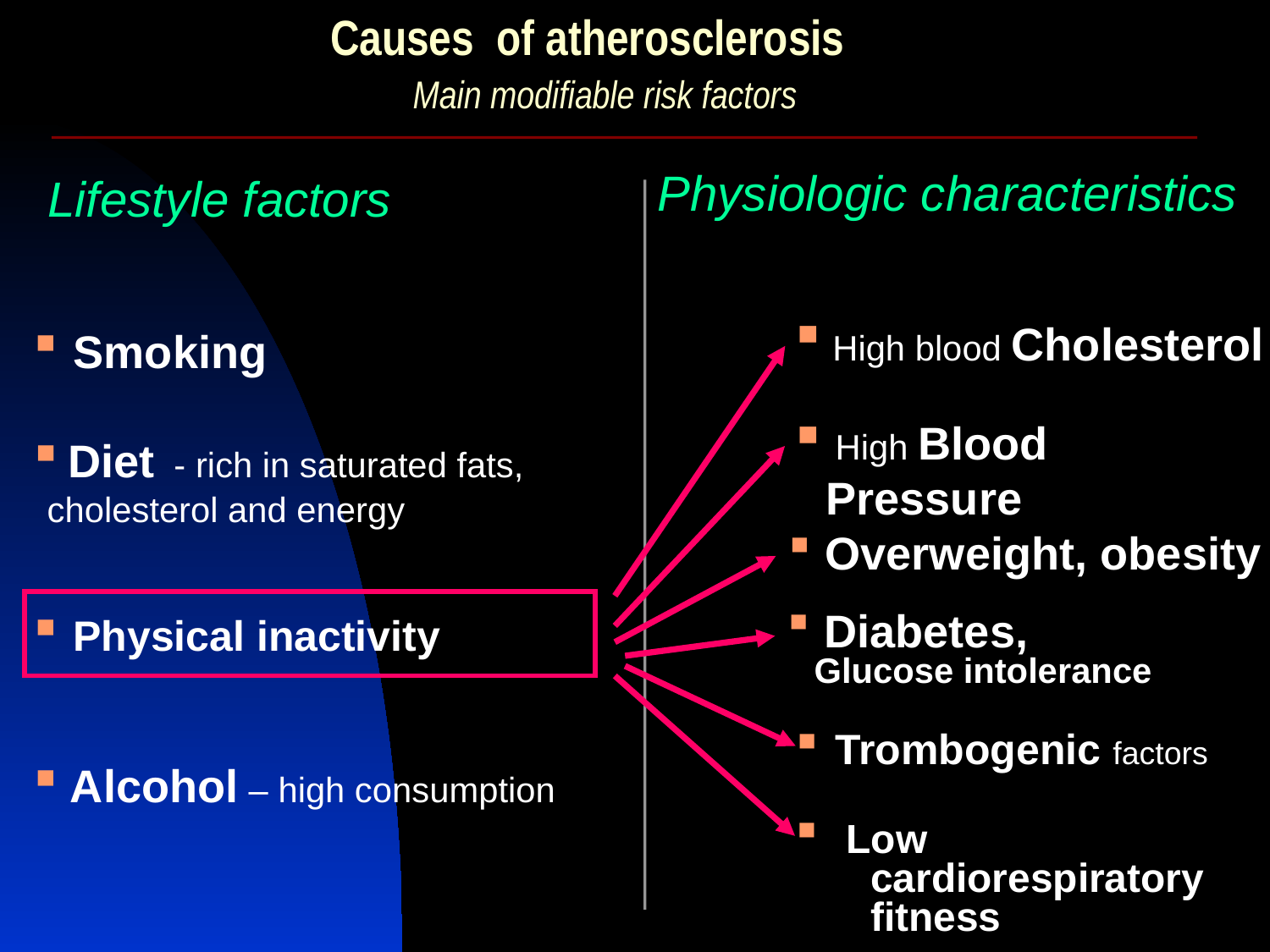

# Causes  of atherosclerosis
Main modifiable risk factors

Lifestyle factors
Physiologic characteristics

 Smoking
 High blood Cholesterol
 High Blood Pressure
 Diet  - rich in saturated fats, cholesterol and energy
 Overweight, obesity

 Physical inactivity
 Diabetes,
Glucose intolerance
 Trombogenic factors
 Alcohol – high consumption
  Low
    cardiorespiratory
    fitness